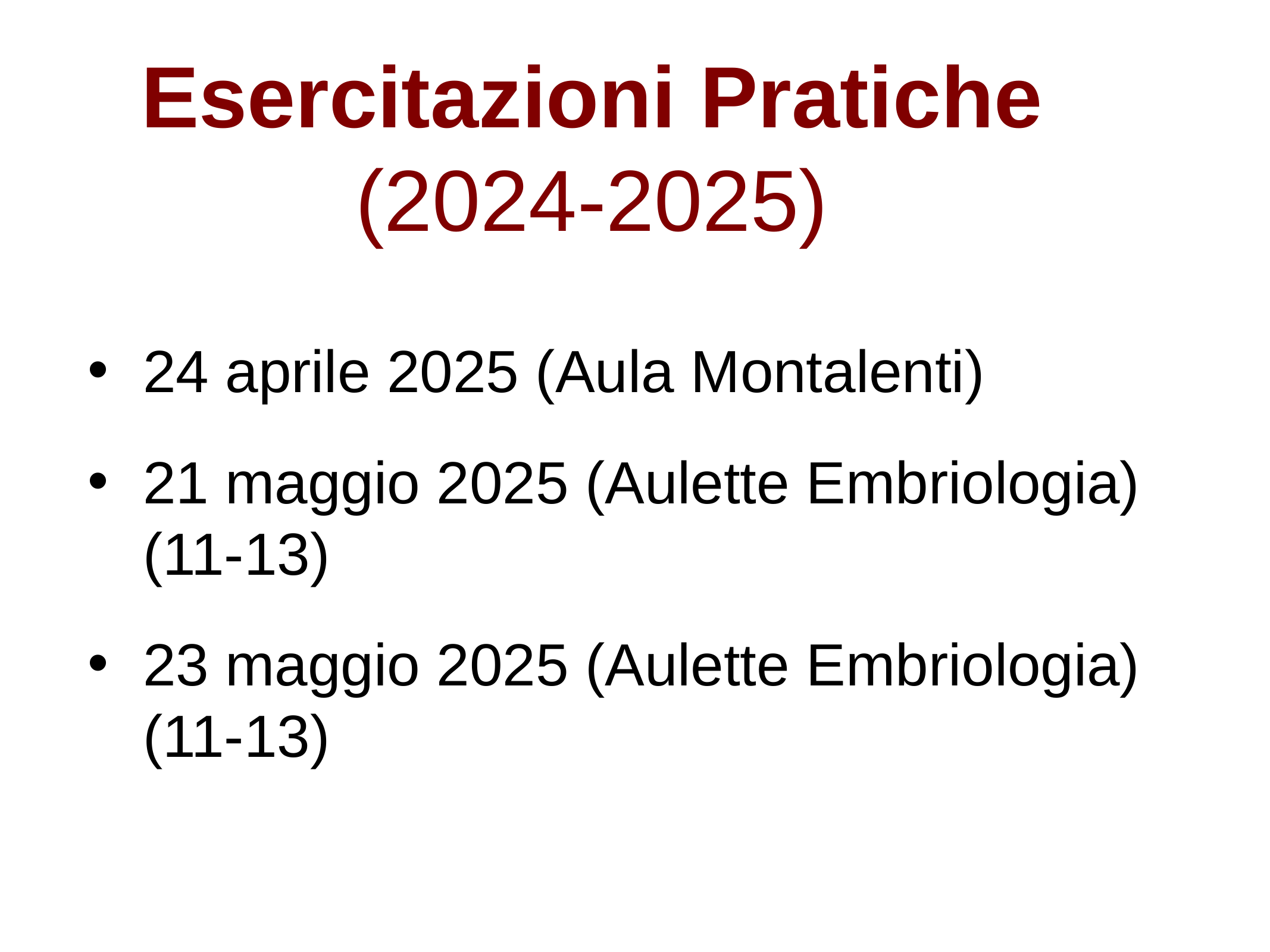

# Esercitazioni Pratiche (2024-2025)
24 aprile 2025 (Aula Montalenti)
21 maggio 2025 (Aulette Embriologia) (11-13)
23 maggio 2025 (Aulette Embriologia) (11-13)